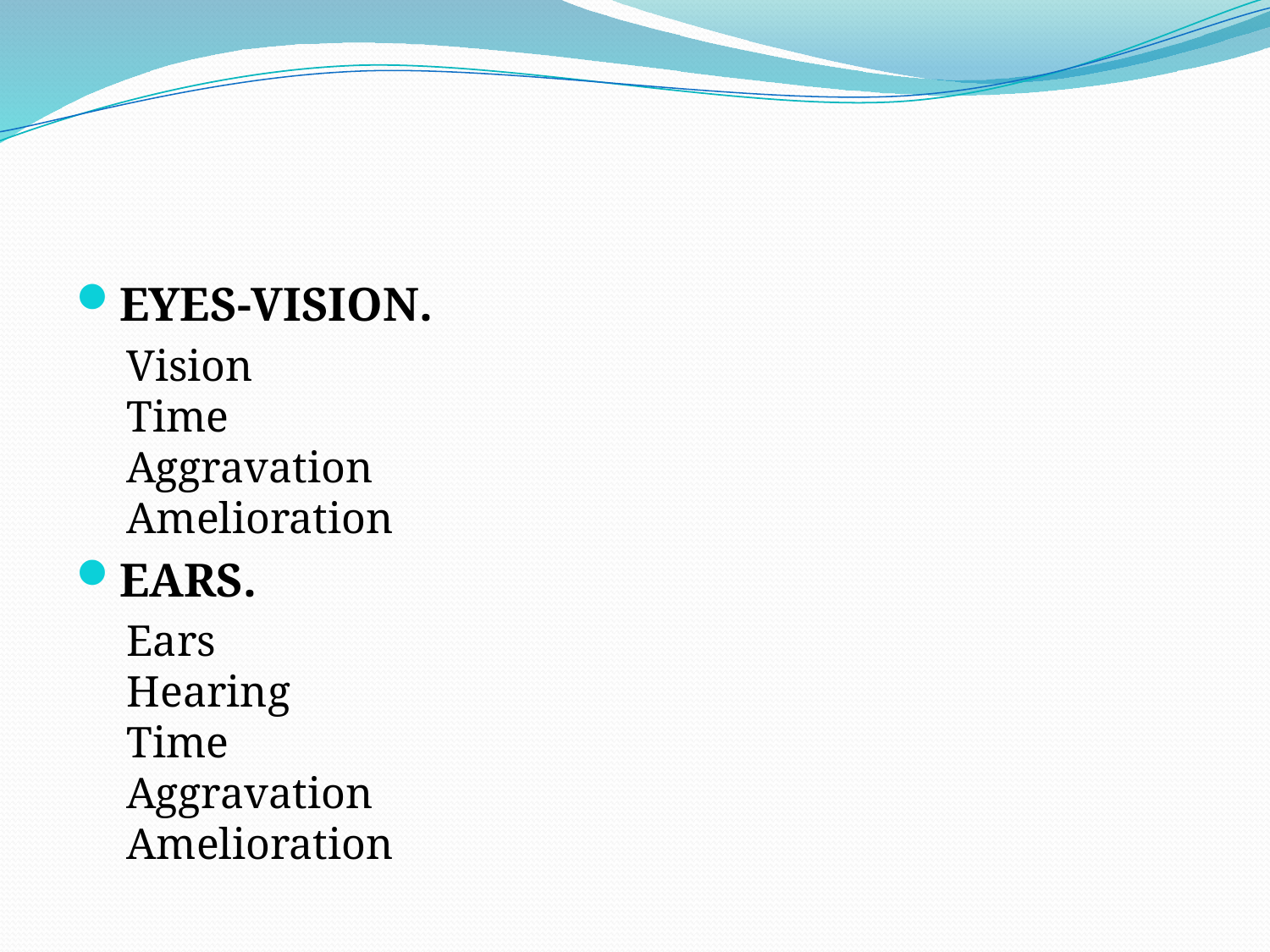

EYES-VISION.
Vision
Time
Aggravation
Amelioration
EARS.
Ears
Hearing
Time
Aggravation
Amelioration